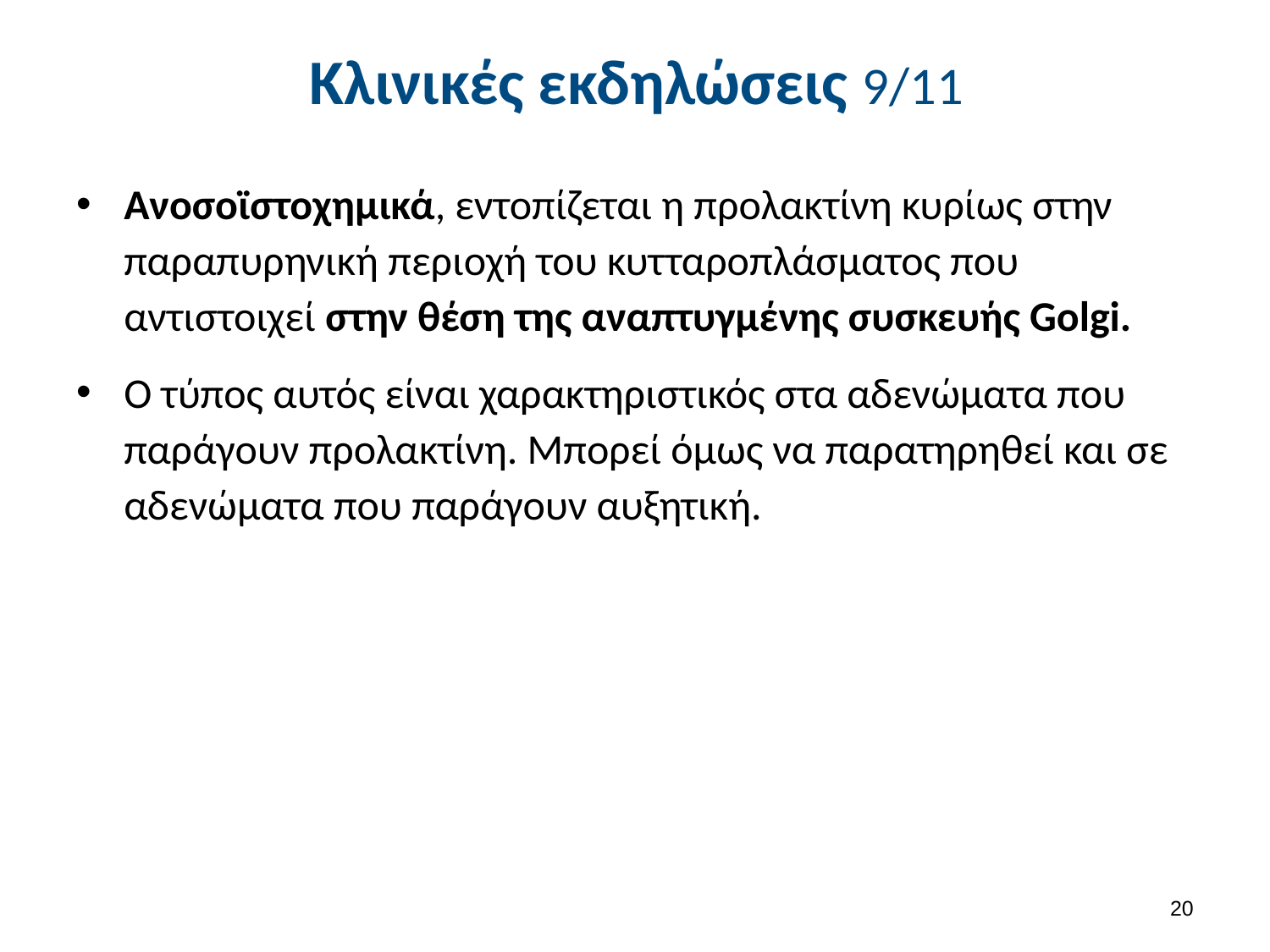

# Κλινικές εκδηλώσεις 9/11
Ανοσοϊστοχημικά, εντοπίζεται η προλακτίνη κυρίως στην παραπυρηνική περιοχή του κυτταροπλάσματος που αντιστοιχεί στην θέση της αναπτυγμένης συσκευής Golgi.
Ο τύπος αυτός είναι χαρακτηριστικός στα αδενώματα που παράγουν προλακτίνη. Μπορεί όμως να παρατηρηθεί και σε αδενώματα που παράγουν αυξητική.
20